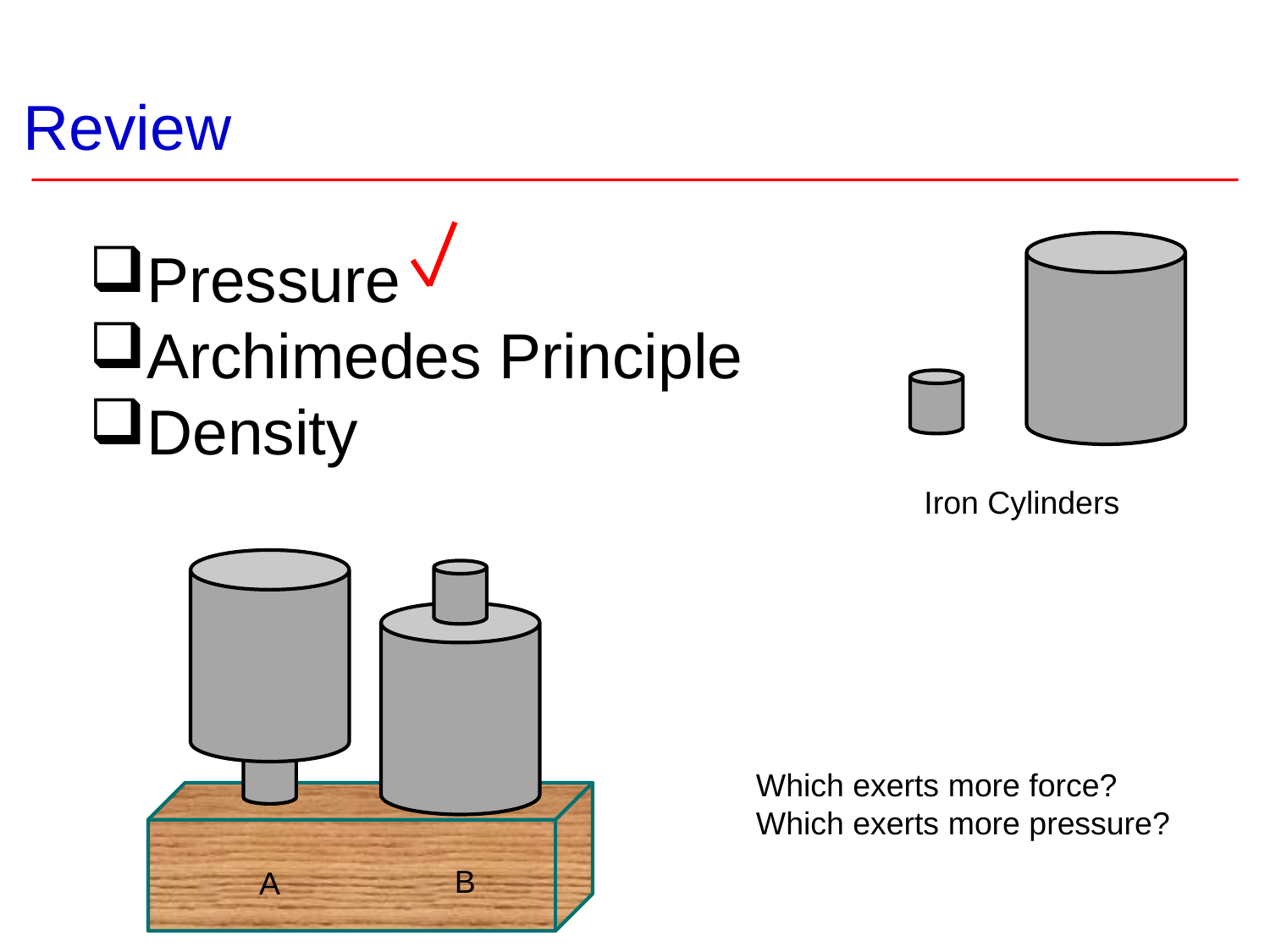

# Review
Pressure
Archimedes Principle
Density

Iron Cylinders

Which exerts more force?
Which exerts more pressure?

B
A